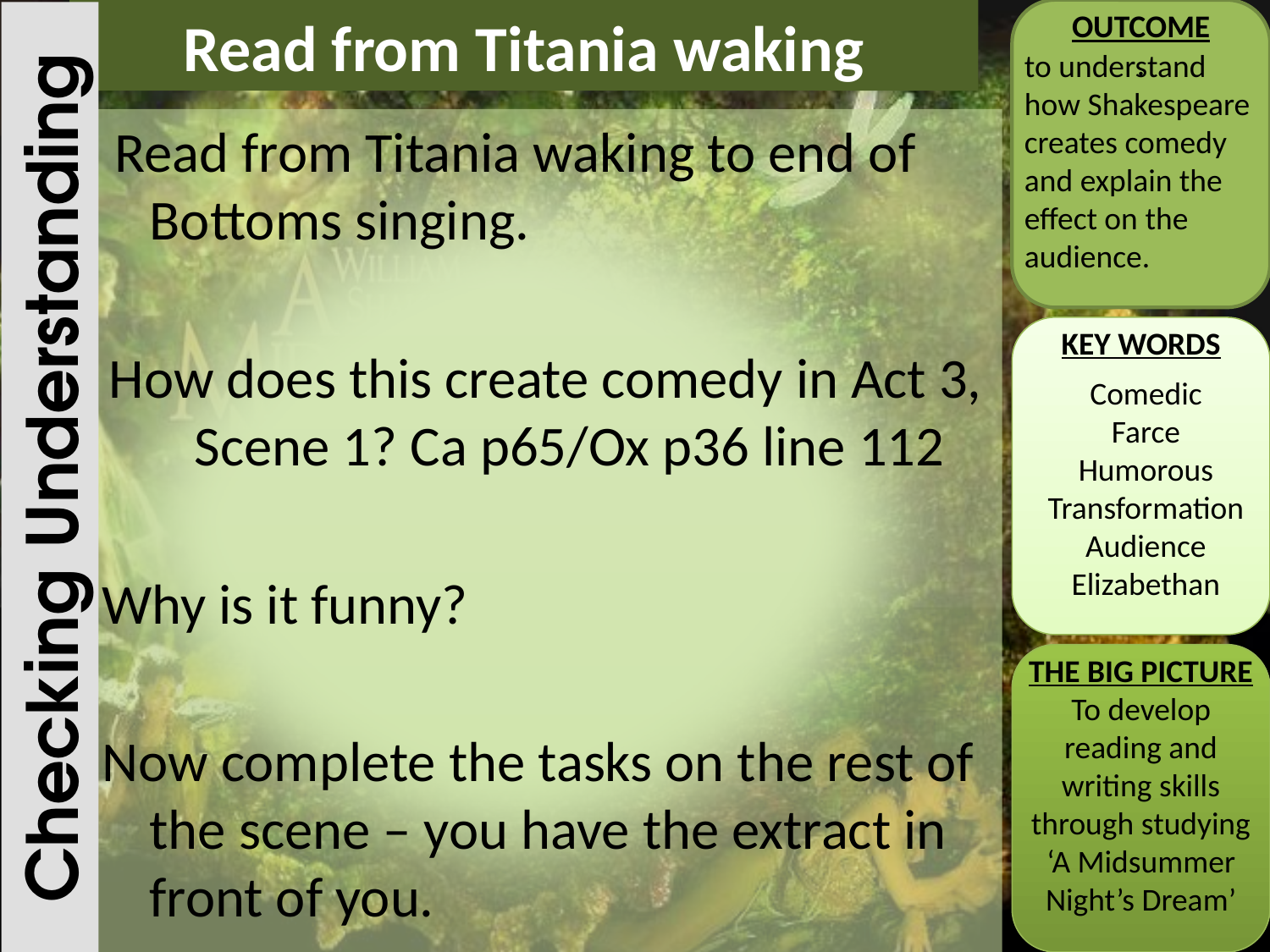

# Read from Titania waking
OUTCOME
.
to understand how Shakespeare creates comedy  and explain the effect on the audience.
 Read from Titania waking to end of Bottoms singing.

How does this create comedy in Act 3, Scene 1? Ca p65/Ox p36 line 112

Why is it funny?

Now complete the tasks on the rest of the scene – you have the extract in front of you.

KEY WORDS
Comedic
Farce
Humorous
Transformation
Audience
Elizabethan
Checking Understanding
THE BIG PICTURE
To develop reading and writing skills through studying ‘A Midsummer Night’s Dream’